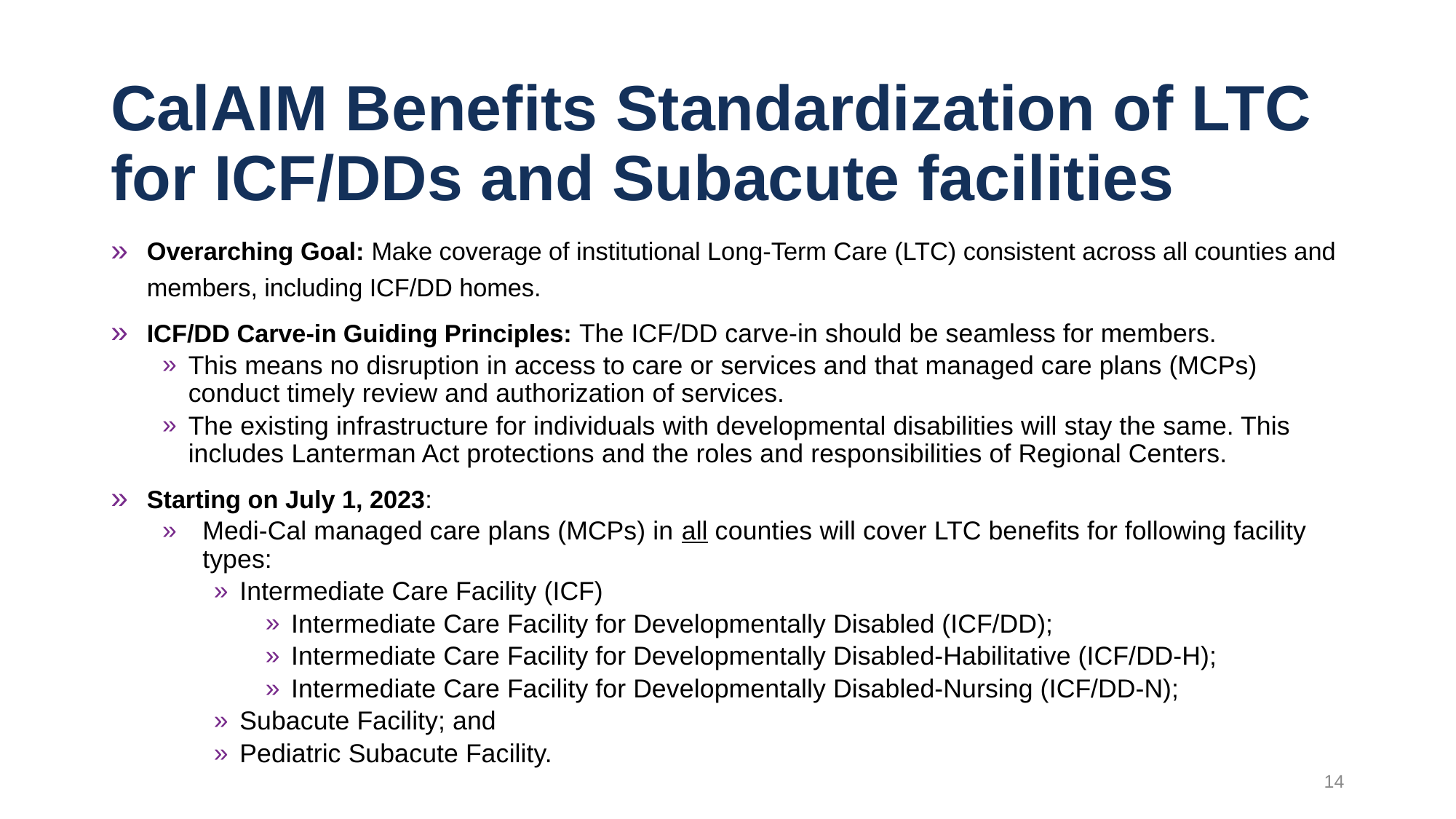

# CalAIM Benefits Standardization of LTC for ICF/DDs and Subacute facilities
Overarching Goal: Make coverage of institutional Long-Term Care (LTC) consistent across all counties and members, including ICF/DD homes.
ICF/DD Carve-in Guiding Principles: The ICF/DD carve-in should be seamless for members.
This means no disruption in access to care or services and that managed care plans (MCPs) conduct timely review and authorization of services.
The existing infrastructure for individuals with developmental disabilities will stay the same. This includes Lanterman Act protections and the roles and responsibilities of Regional Centers.
Starting on July 1, 2023:
Medi-Cal managed care plans (MCPs) in all counties will cover LTC benefits for following facility types:
Intermediate Care Facility (ICF)
Intermediate Care Facility for Developmentally Disabled (ICF/DD);
Intermediate Care Facility for Developmentally Disabled-Habilitative (ICF/DD-H);
Intermediate Care Facility for Developmentally Disabled-Nursing (ICF/DD-N);
Subacute Facility; and
Pediatric Subacute Facility.

14